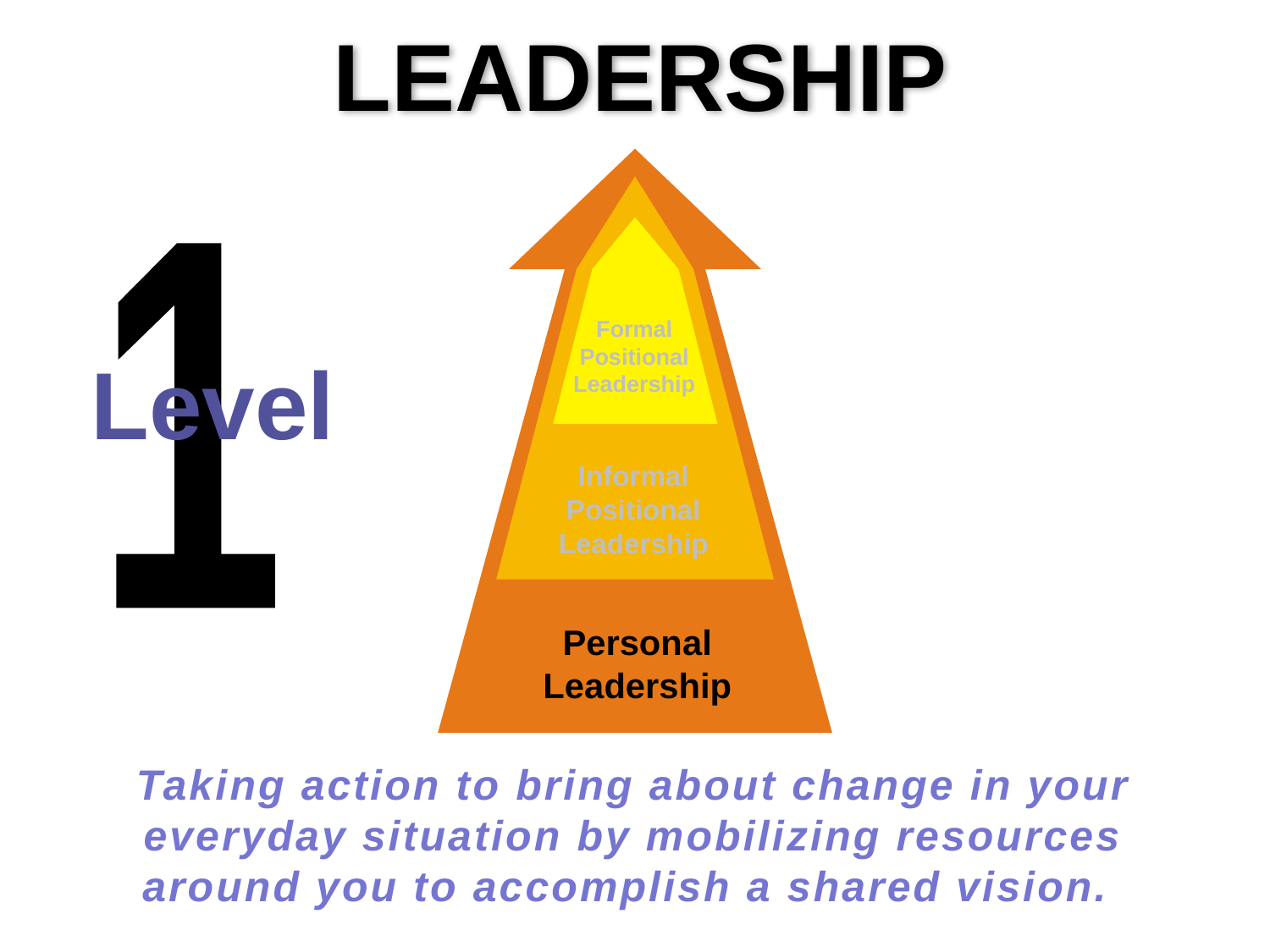

LEADERSHIP

1
Formal
Positional
Leadership
Level
Informal
Positional
Leadership
Personal
Leadership
Taking action to bring about change in your
everyday situation by mobilizing resources
around you to accomplish a shared vision.